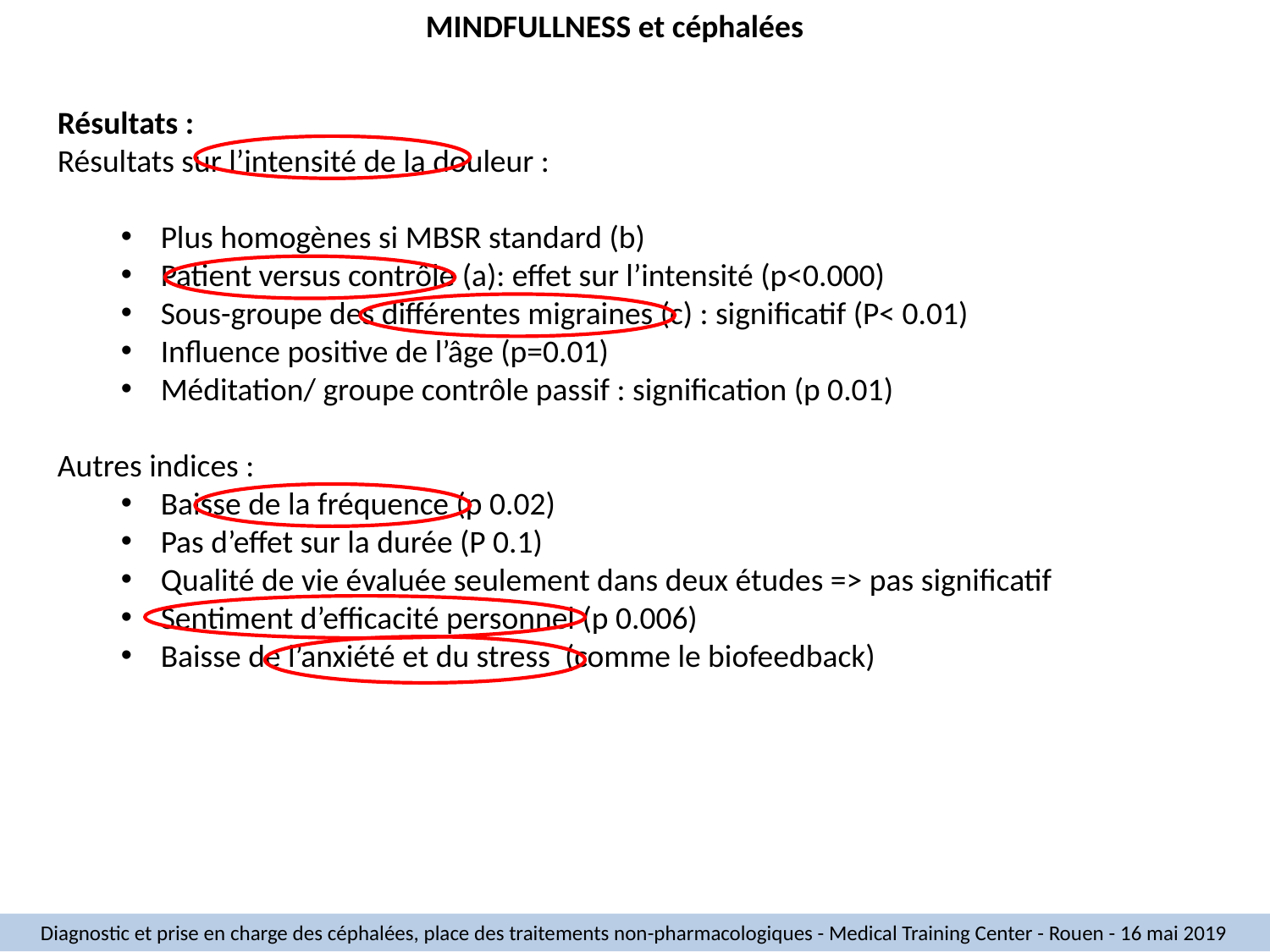

MINDFULLNESS et céphalées
Résultats :
Résultats sur l’intensité de la douleur :

Plus homogènes si MBSR standard (b)
Patient versus contrôle (a): effet sur l’intensité (p<0.000)
Sous-groupe des différentes migraines (c) : significatif (P< 0.01)
Influence positive de l’âge (p=0.01)
Méditation/ groupe contrôle passif : signification (p 0.01)

Autres indices :
Baisse de la fréquence (p 0.02)
Pas d’effet sur la durée (P 0.1)
Qualité de vie évaluée seulement dans deux études => pas significatif
Sentiment d’efficacité personnel (p 0.006)
Baisse de l’anxiété et du stress  (comme le biofeedback)

Diagnostic et prise en charge des céphalées, place des traitements non-pharmacologiques - Medical Training Center - Rouen - 16 mai 2019